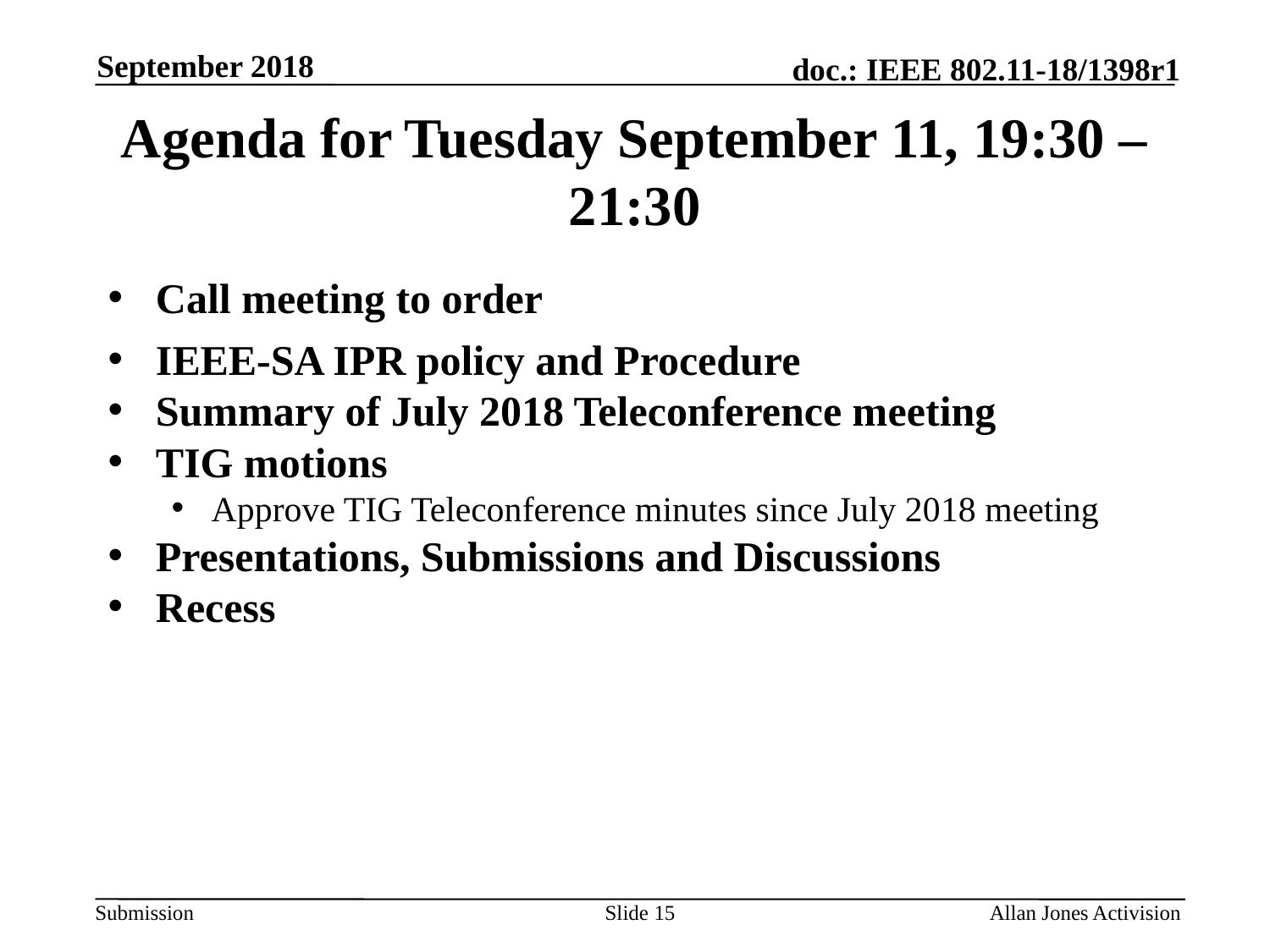

September 2018
# Agenda for Tuesday September 11, 19:30 – 21:30
Call meeting to order
IEEE-SA IPR policy and Procedure
Summary of July 2018 Teleconference meeting
TIG motions
Approve TIG Teleconference minutes since July 2018 meeting
Presentations, Submissions and Discussions
Recess

Slide 15
Allan Jones Activision